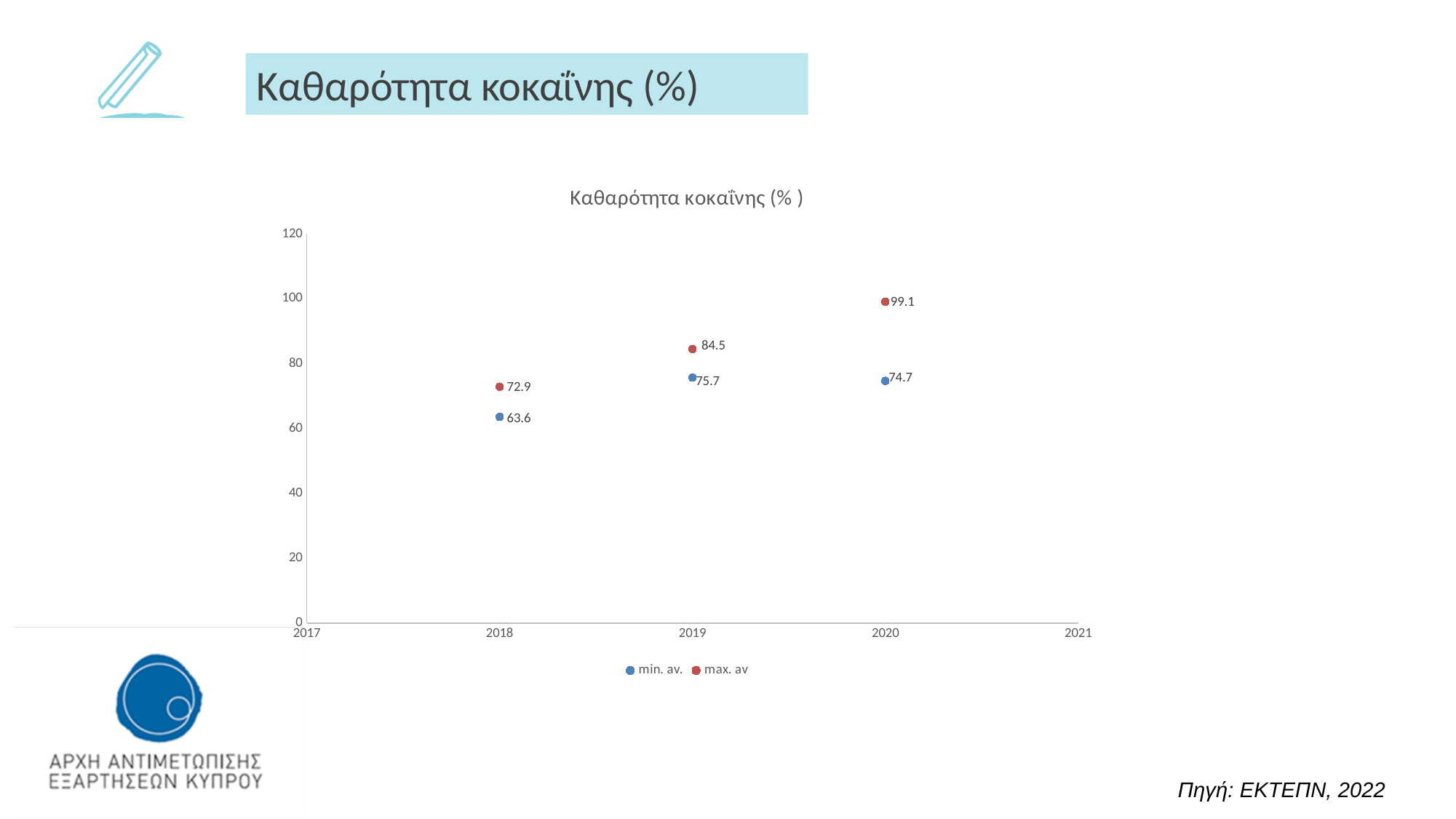

Καθαρότητα κοκαΐνης (%)

### Chart: Καθαρότητα κοκαΐνης (% )

| Category | min. av. | max. av |
|---|---|---|

Πηγή: ΕΚΤΕΠΝ, 2022